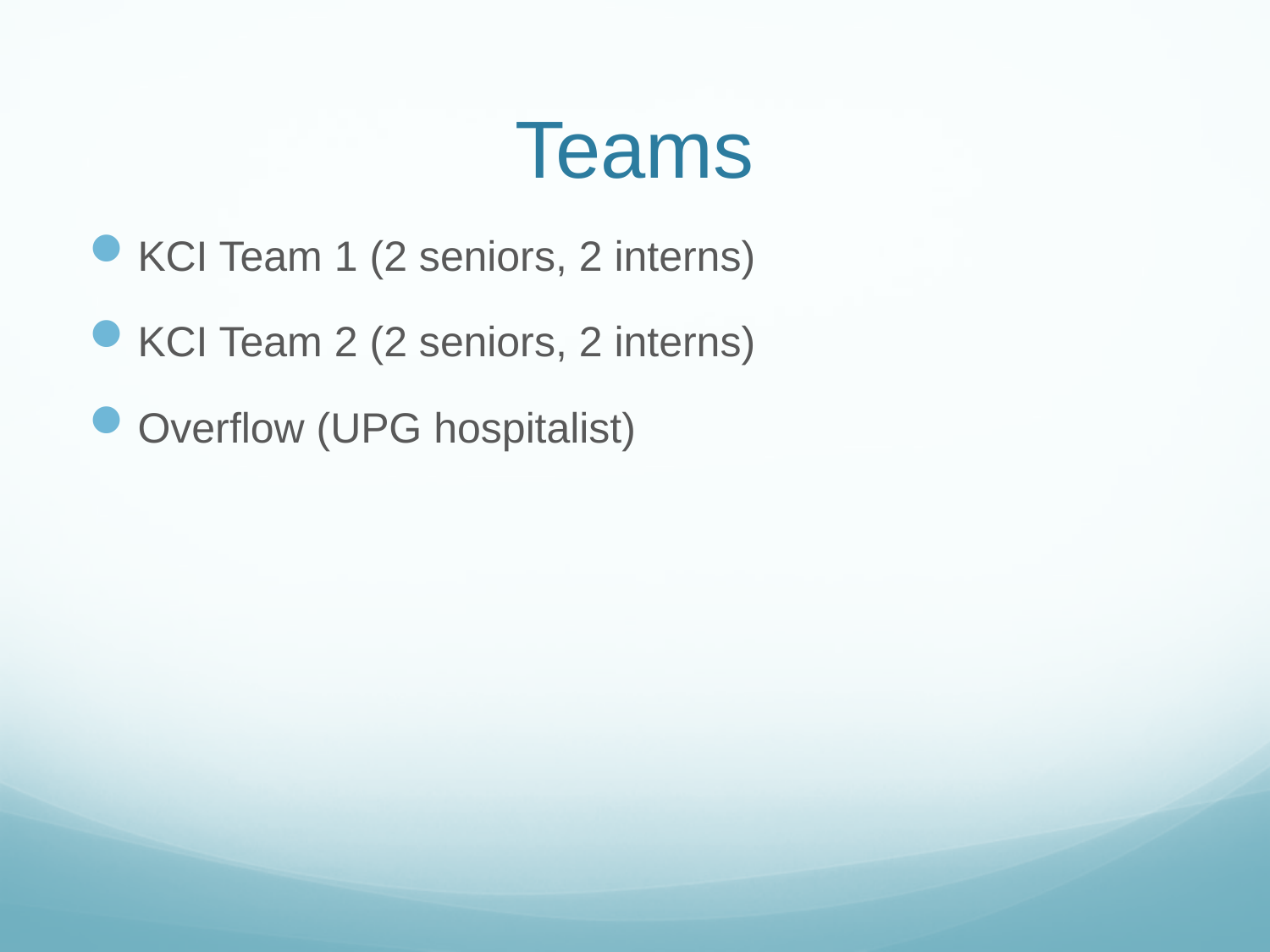

# Teams
KCI Team 1 (2 seniors, 2 interns)
KCI Team 2 (2 seniors, 2 interns)
Overflow (UPG hospitalist)